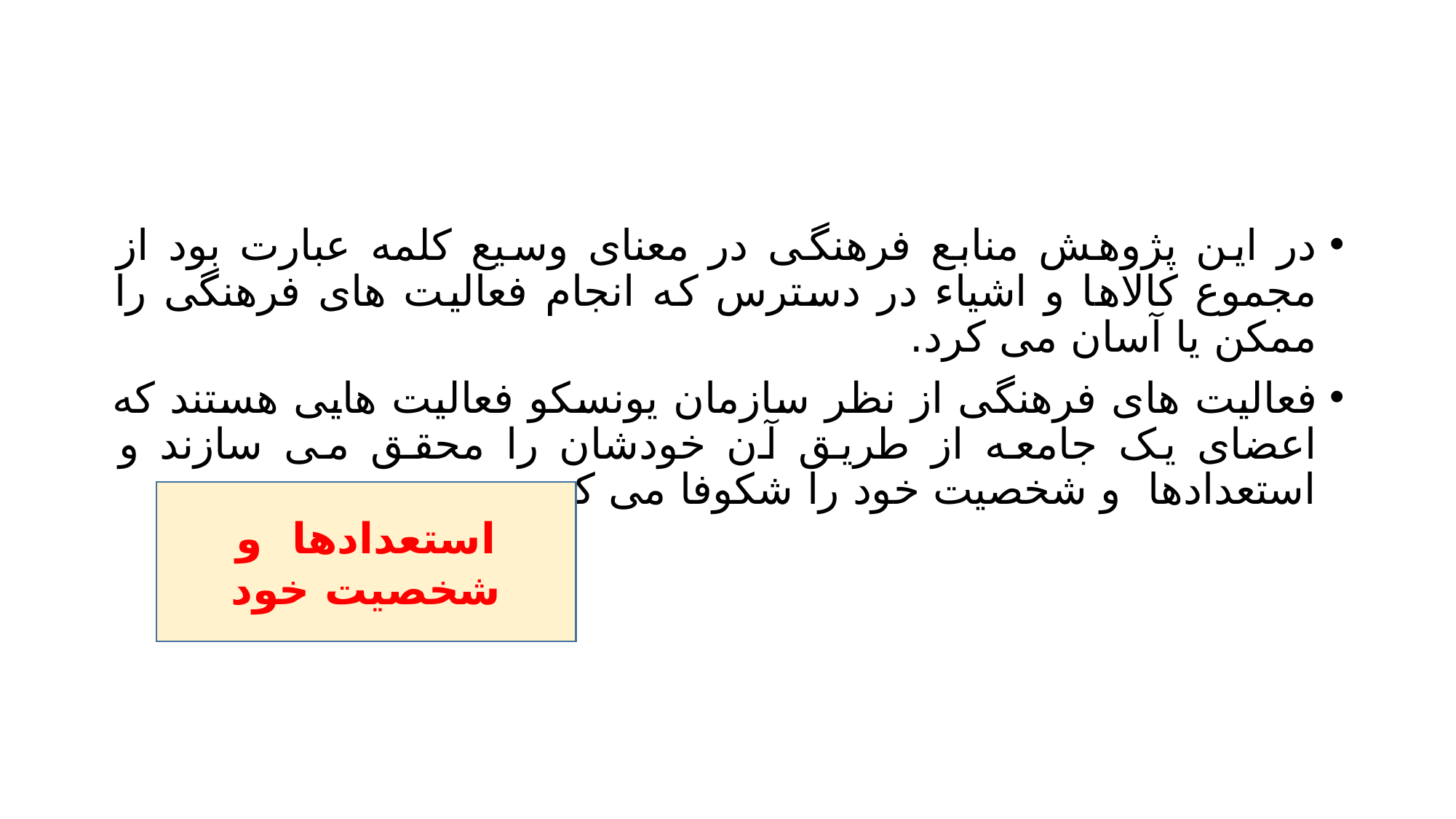

#
در این پژوهش منابع فرهنگی در معنای وسیع کلمه عبارت بود از مجموع کالاها و اشیاء در دسترس که انجام فعالیت های فرهنگی را ممکن یا آسان می کرد.
فعالیت های فرهنگی از نظر سازمان یونسکو فعالیت هایی هستند که اعضای یک جامعه از طریق آن خودشان را محقق می سازند و استعدادها  و شخصیت خود را شکوفا می کنند.
استعدادها  و شخصیت خود